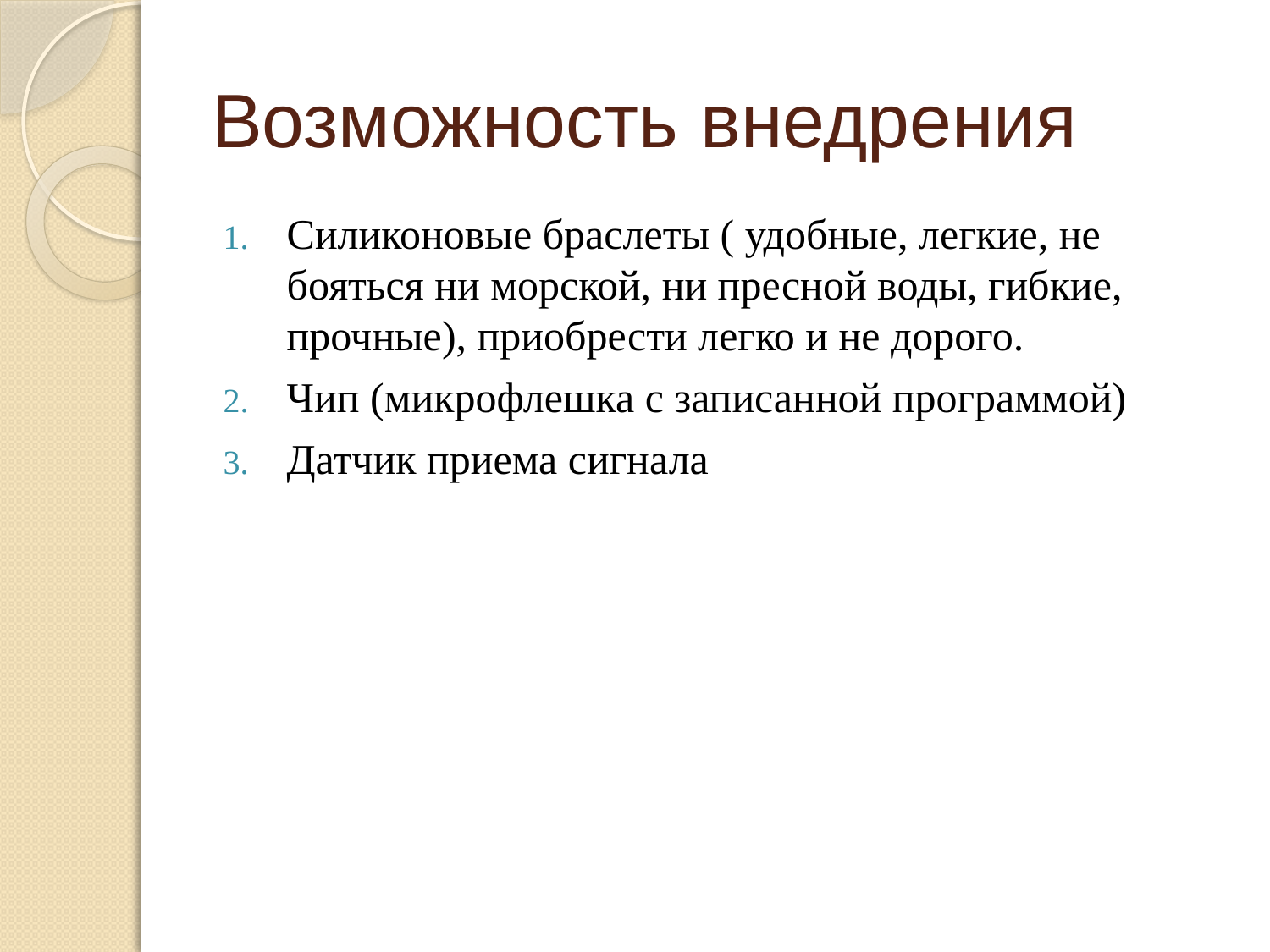

# Возможность внедрения
Силиконовые браслеты ( удобные, легкие, не бояться ни морской, ни пресной воды, гибкие, прочные), приобрести легко и не дорого.
Чип (микрофлешка с записанной программой)
Датчик приема сигнала